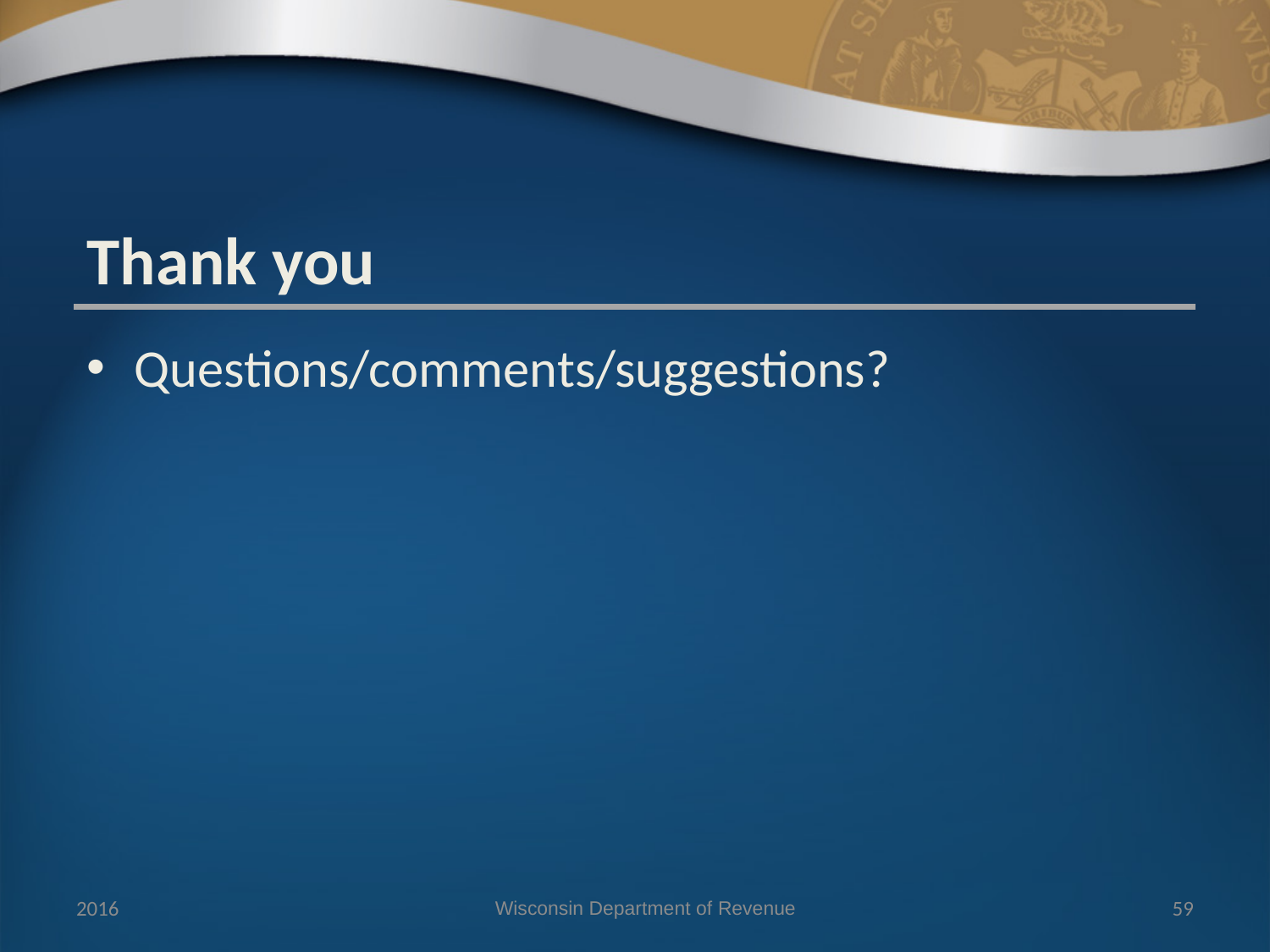

Thank you
Questions/comments/suggestions?
2016
Wisconsin Department of Revenue
59